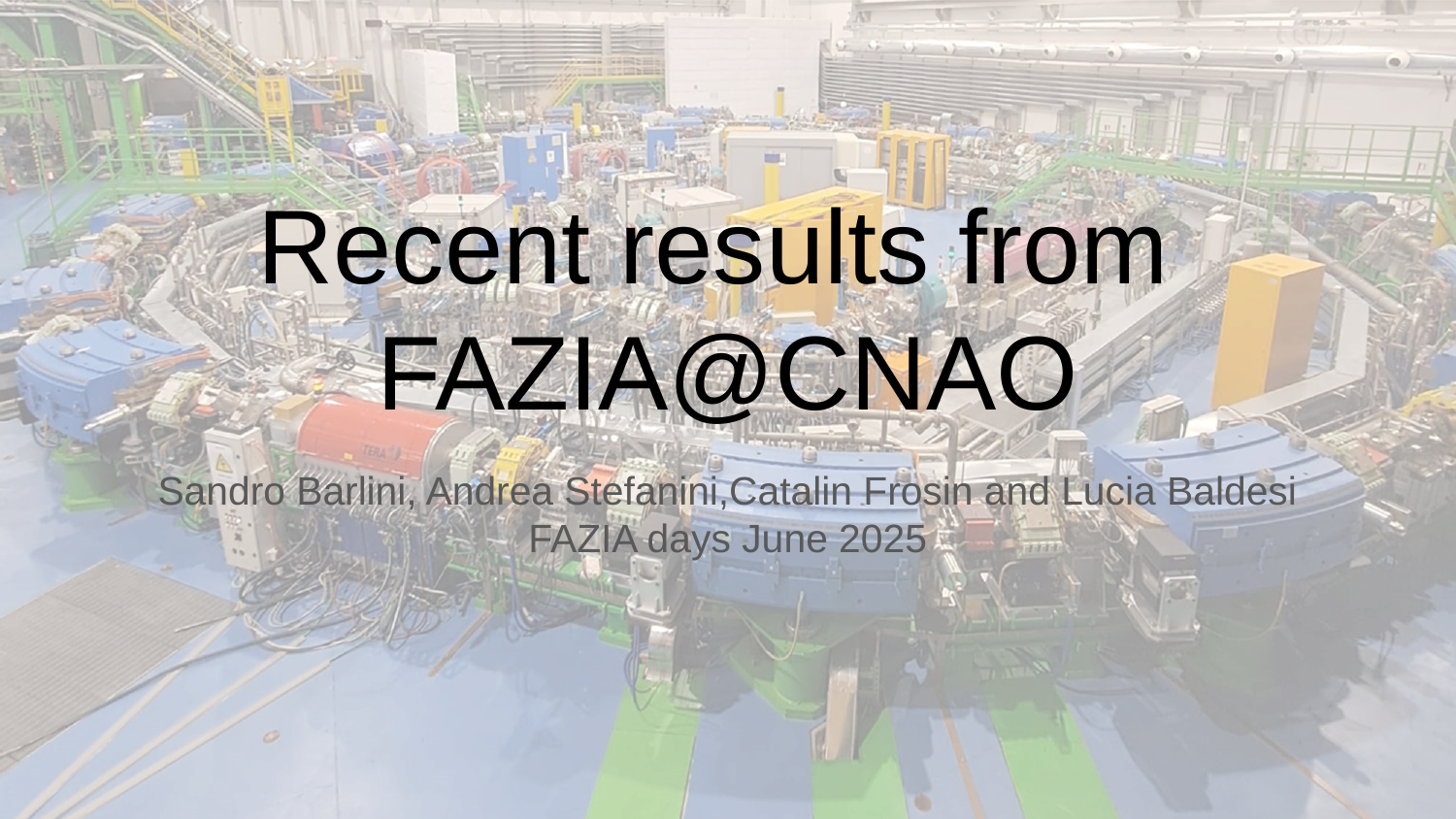

# Recent results from
FAZIA@CNAO
Sandro Barlini, Andrea Stefanini,Catalin Frosin and Lucia Baldesi
FAZIA days June 2025